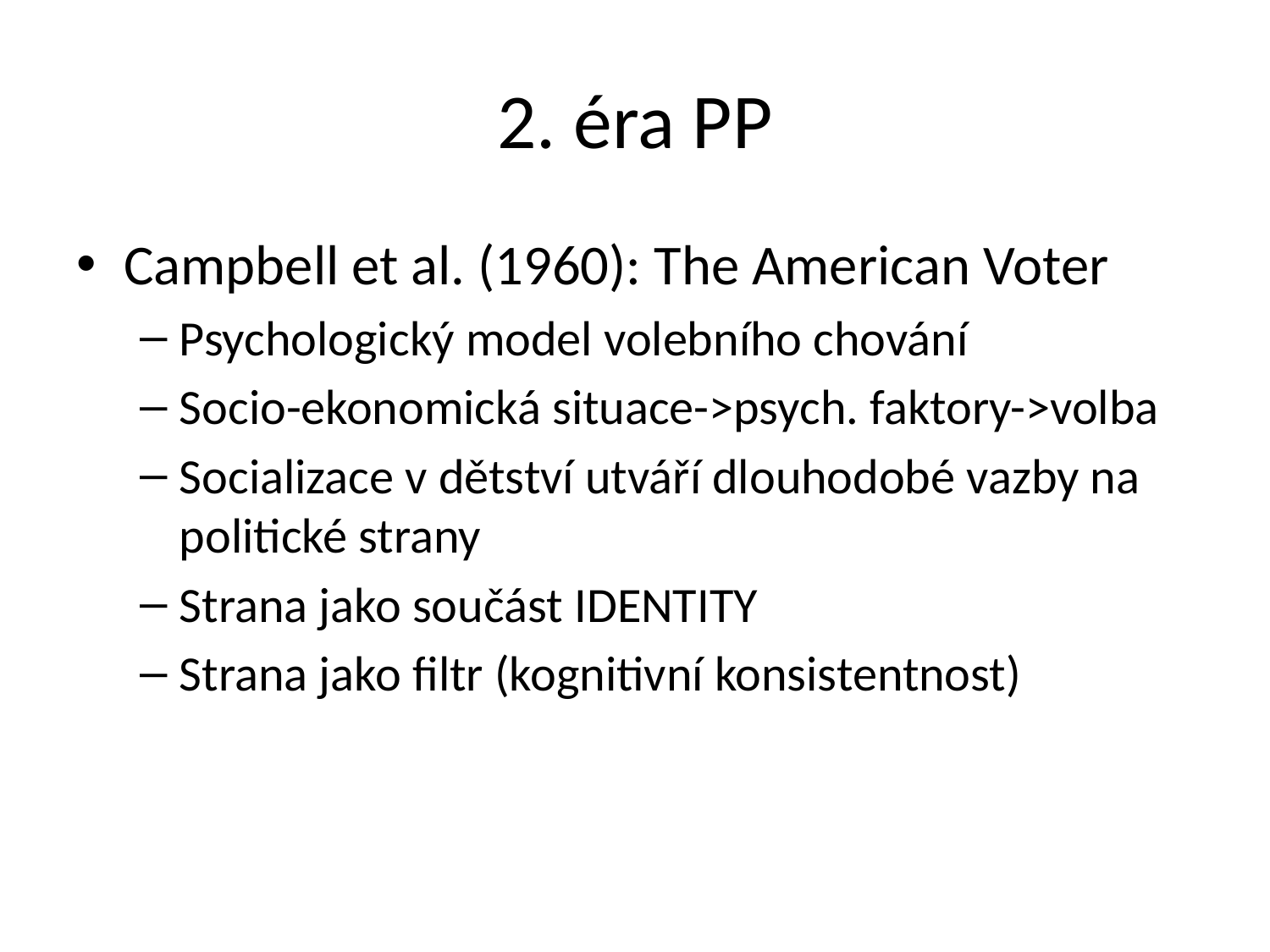

# 2. éra PP
Campbell et al. (1960): The American Voter
Psychologický model volebního chování
Socio-ekonomická situace->psych. faktory->volba
Socializace v dětství utváří dlouhodobé vazby na politické strany
Strana jako součást IDENTITY
Strana jako filtr (kognitivní konsistentnost)